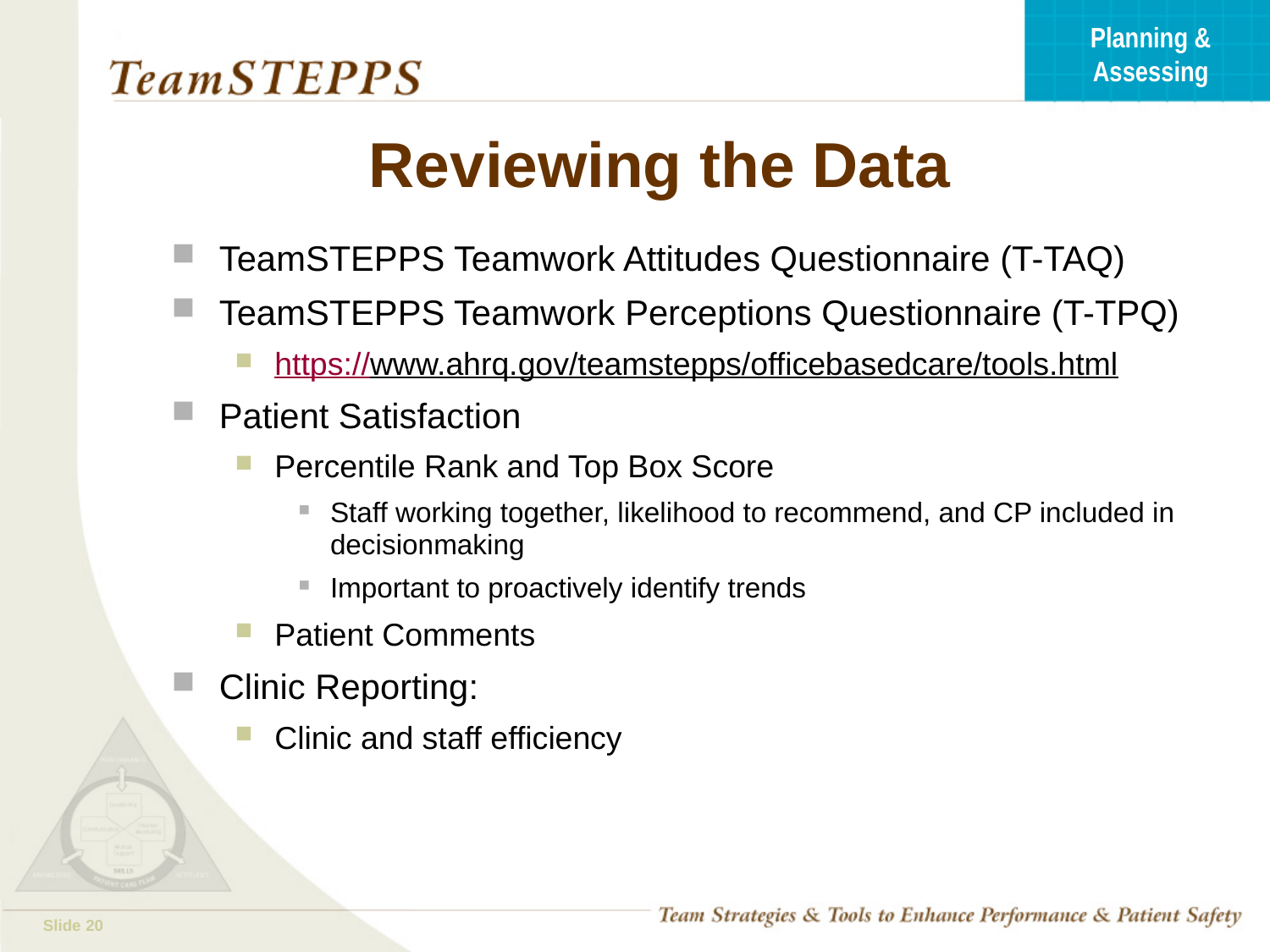

# Reviewing the Data
TeamSTEPPS Teamwork Attitudes Questionnaire (T-TAQ)
TeamSTEPPS Teamwork Perceptions Questionnaire (T-TPQ)
https://www.ahrq.gov/teamstepps/officebasedcare/tools.html
Patient Satisfaction
Percentile Rank and Top Box Score
Staff working together, likelihood to recommend, and CP included in decisionmaking
Important to proactively identify trends
Patient Comments
Clinic Reporting:
Clinic and staff efficiency